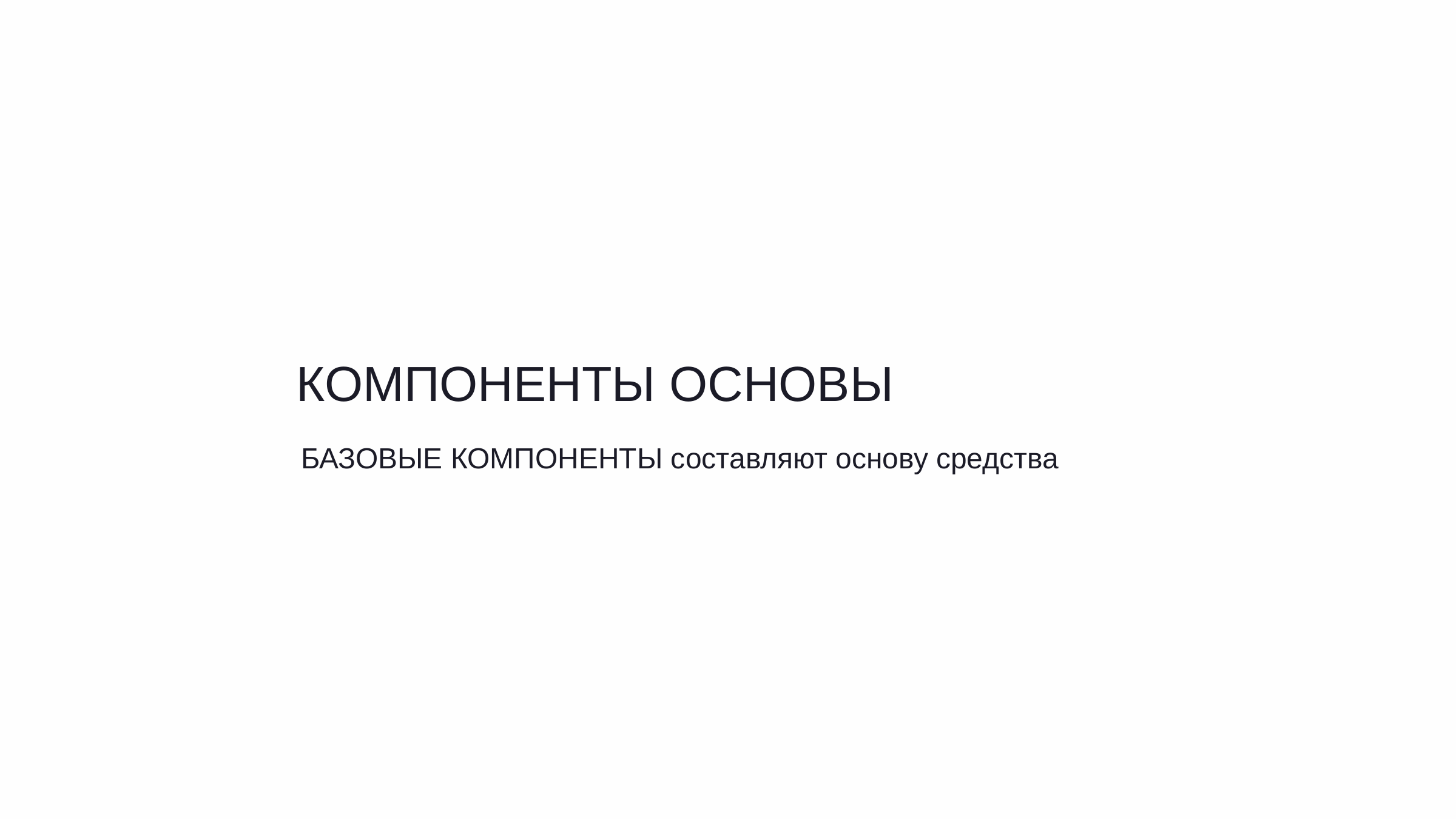

КОМПОНЕНТЫ ОСНОВЫ
БАЗОВЫЕ КОМПОНЕНТЫ составляют основу средства